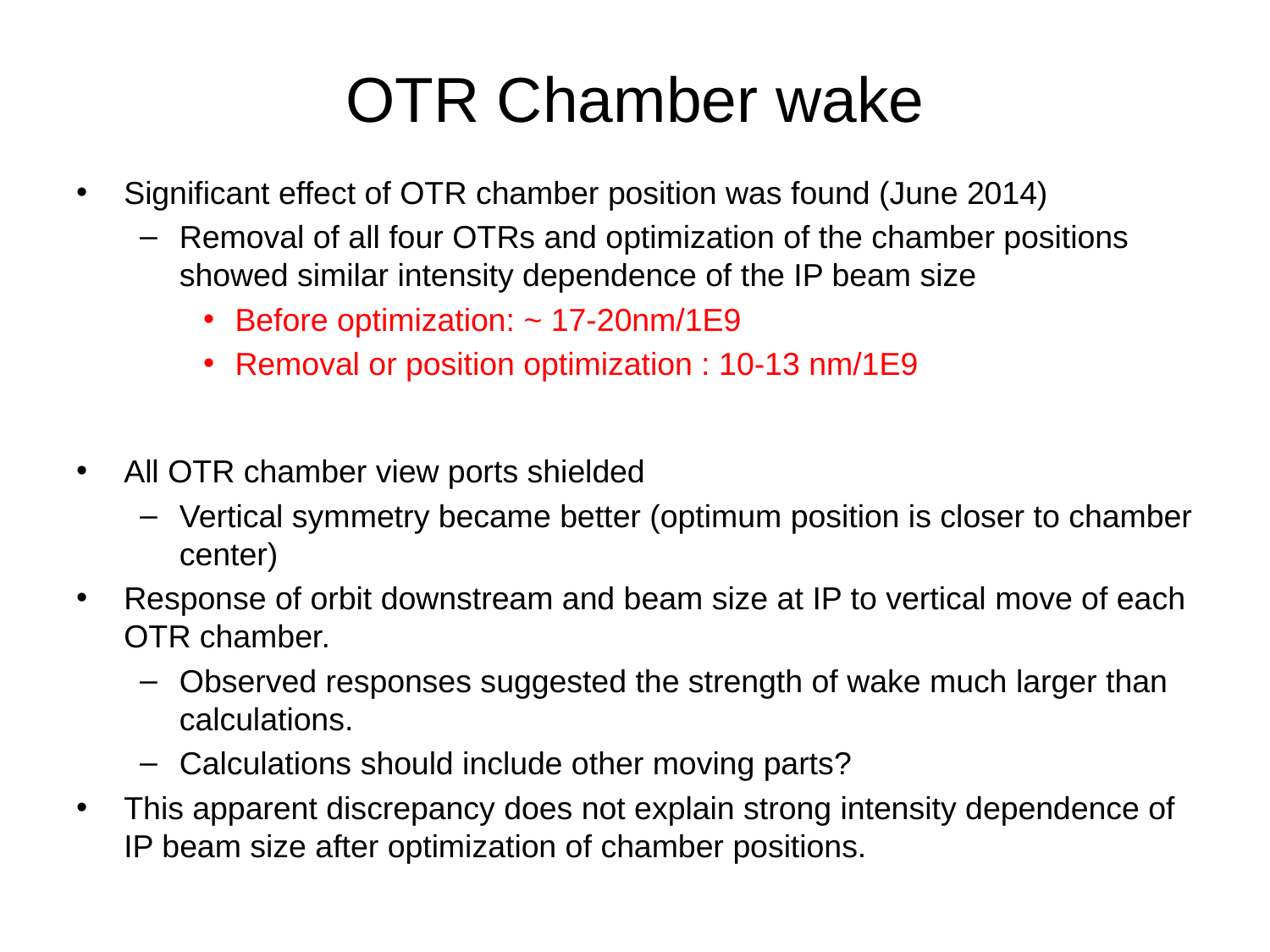

# OTR Chamber wake
Significant effect of OTR chamber position was found (June 2014)
Removal of all four OTRs and optimization of the chamber positions showed similar intensity dependence of the IP beam size
Before optimization: ~ 17-20nm/1E9
Removal or position optimization : 10-13 nm/1E9

All OTR chamber view ports shielded
Vertical symmetry became better (optimum position is closer to chamber center)
Response of orbit downstream and beam size at IP to vertical move of each OTR chamber.
Observed responses suggested the strength of wake much larger than calculations.
Calculations should include other moving parts?
This apparent discrepancy does not explain strong intensity dependence of IP beam size after optimization of chamber positions.